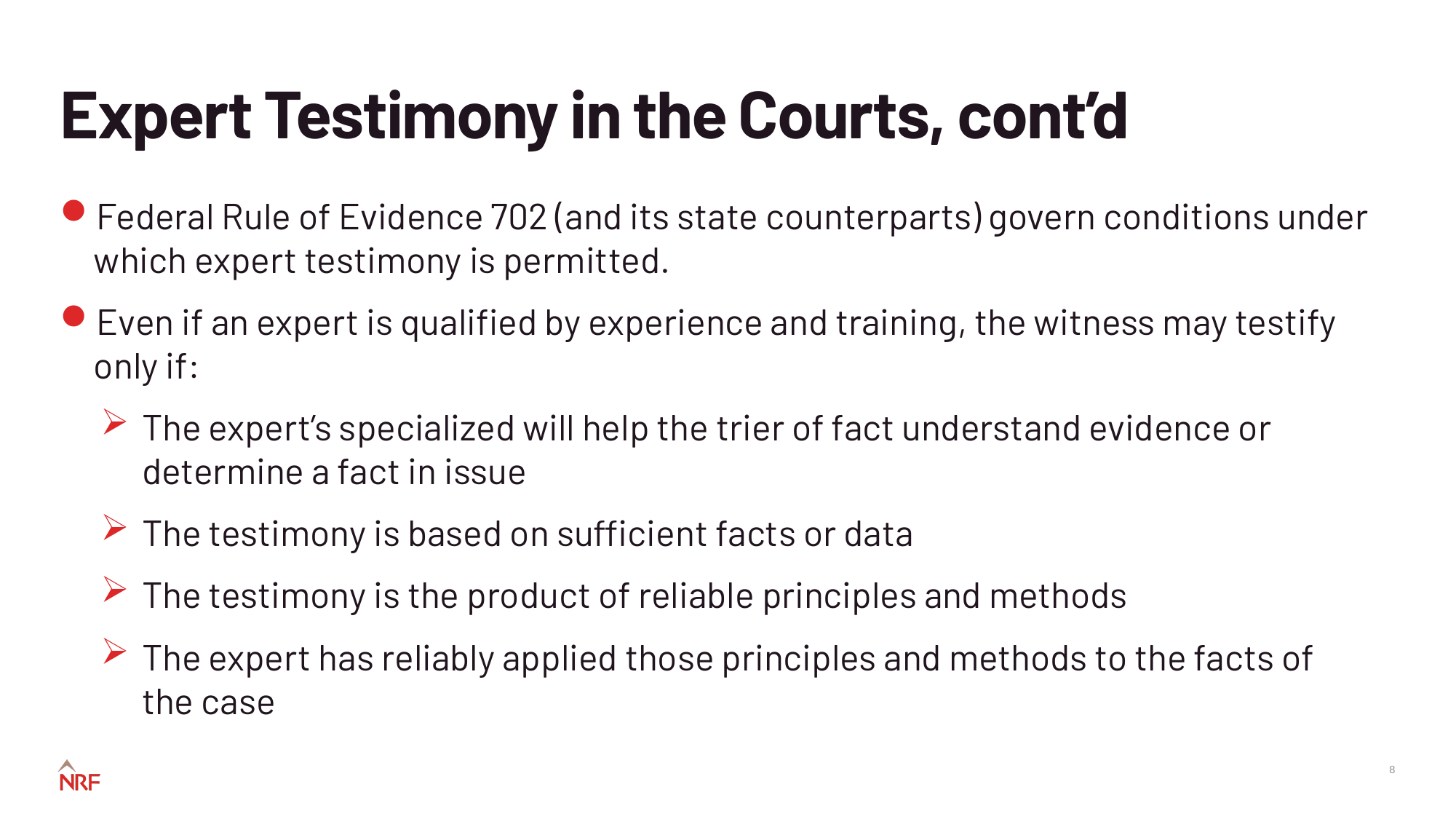

# Expert Testimony in the Courts, cont’d
Federal Rule of Evidence 702 (and its state counterparts) govern conditions under which expert testimony is permitted.
Even if an expert is qualified by experience and training, the witness may testify only if:
The expert’s specialized will help the trier of fact understand evidence or determine a fact in issue
The testimony is based on sufficient facts or data
The testimony is the product of reliable principles and methods
The expert has reliably applied those principles and methods to the facts of the case

8